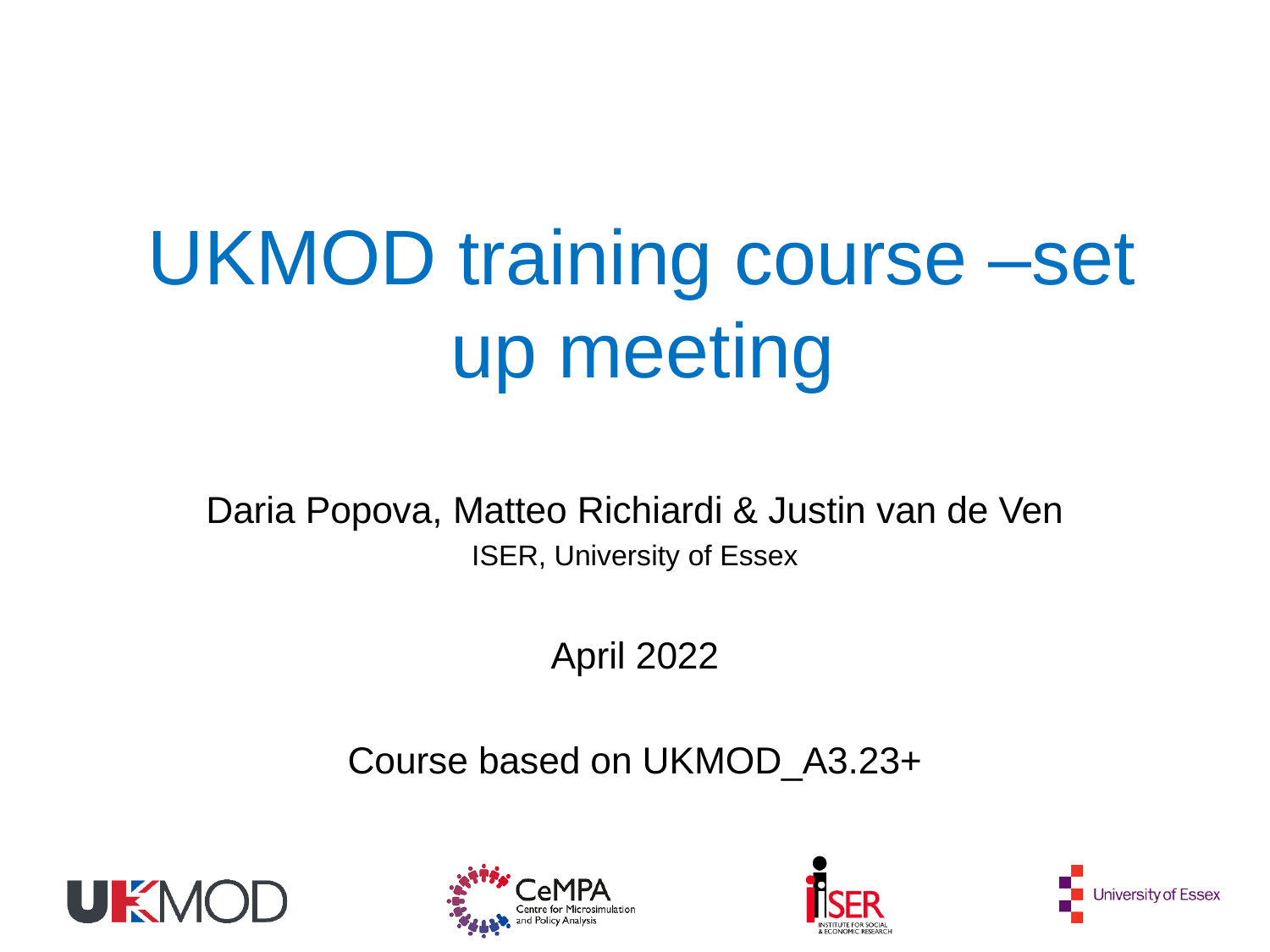

# UKMOD training course –set up meeting
Daria Popova, Matteo Richiardi & Justin van de Ven
ISER, University of Essex

April 2022

Course based on UKMOD_A3.23+